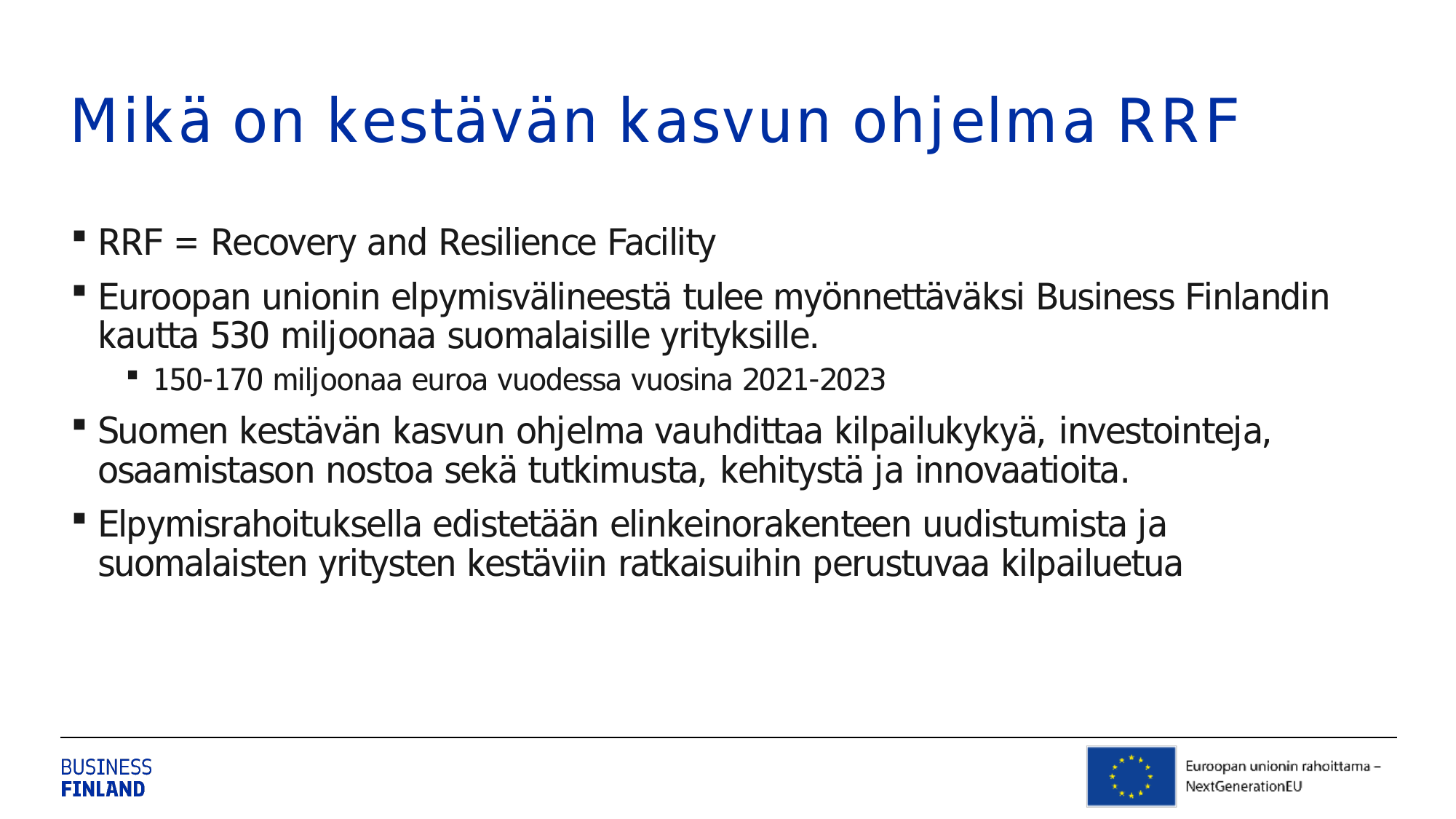

# Mikä on kestävän kasvun ohjelma RRF
RRF = Recovery and Resilience Facility
Euroopan unionin elpymisvälineestä tulee myönnettäväksi Business Finlandin kautta 530 miljoonaa suomalaisille yrityksille.
150-170 miljoonaa euroa vuodessa vuosina 2021-2023
Suomen kestävän kasvun ohjelma vauhdittaa kilpailukykyä, investointeja, osaamistason nostoa sekä tutkimusta, kehitystä ja innovaatioita.
Elpymisrahoituksella edistetään elinkeinorakenteen uudistumista ja suomalaisten yritysten kestäviin ratkaisuihin perustuvaa kilpailuetua